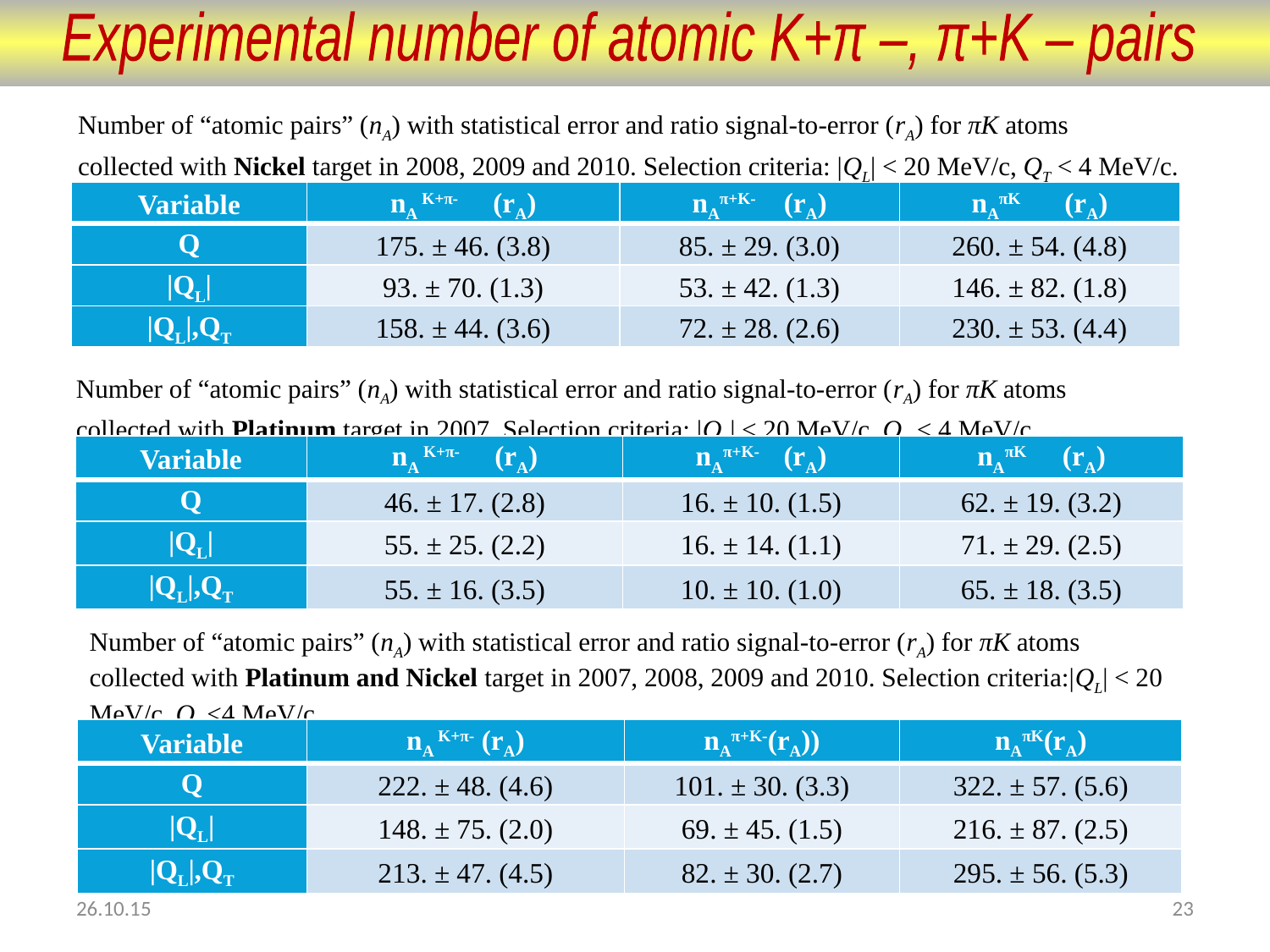

Experimental number of atomic K+π –, π+K – pairs
Number of “atomic pairs” (nA) with statistical error and ratio signal-to-error (rA) for πK atoms    collected with Nickel target in 2008, 2009 and 2010. Selection criteria: |QL| < 20 MeV/c, QT < 4 MeV/c.
| Variable | nA K+π- (rA) | nAπ+K- (rA) | nAπK (rA) |
| --- | --- | --- | --- |
| Q | 175. ± 46. (3.8) | 85. ± 29. (3.0) | 260. ± 54. (4.8) |
| |QL| | 93. ± 70. (1.3) | 53. ± 42. (1.3) | 146. ± 82. (1.8) |
| |QL|,QT | 158. ± 44. (3.6) | 72. ± 28. (2.6) | 230. ± 53. (4.4) |
Number of “atomic pairs” (nA) with statistical error and ratio signal-to-error (rA) for πK atoms collected with Platinum target in 2007. Selection criteria: |QL| < 20 MeV/c, QT < 4 MeV/c.
| Variable | nA K+π- (rA) | nAπ+K- (rA) | nAπK (rA) |
| --- | --- | --- | --- |
| Q | 46. ± 17. (2.8) | 16. ± 10. (1.5) | 62. ± 19. (3.2) |
| |QL| | 55. ± 25. (2.2) | 16. ± 14. (1.1) | 71. ± 29. (2.5) |
| |QL|,QT | 55. ± 16. (3.5) | 10. ± 10. (1.0) | 65. ± 18. (3.5) |
Number of “atomic pairs” (nA) with statistical error and ratio signal-to-error (rA) for πK atoms collected with Platinum and Nickel target in 2007, 2008, 2009 and 2010. Selection criteria:|QL| < 20 MeV/c, QT <4 MeV/c
| Variable | nA K+π- (rA) | nAπ+K-(rA)) | nAπK(rA) |
| --- | --- | --- | --- |
| Q | 222. ± 48. (4.6) | 101. ± 30. (3.3) | 322. ± 57. (5.6) |
| |QL| | 148. ± 75. (2.0) | 69. ± 45. (1.5) | 216. ± 87. (2.5) |
| |QL|,QT | 213. ± 47. (4.5) | 82. ± 30. (2.7) | 295. ± 56. (5.3) |
26.10.15
23